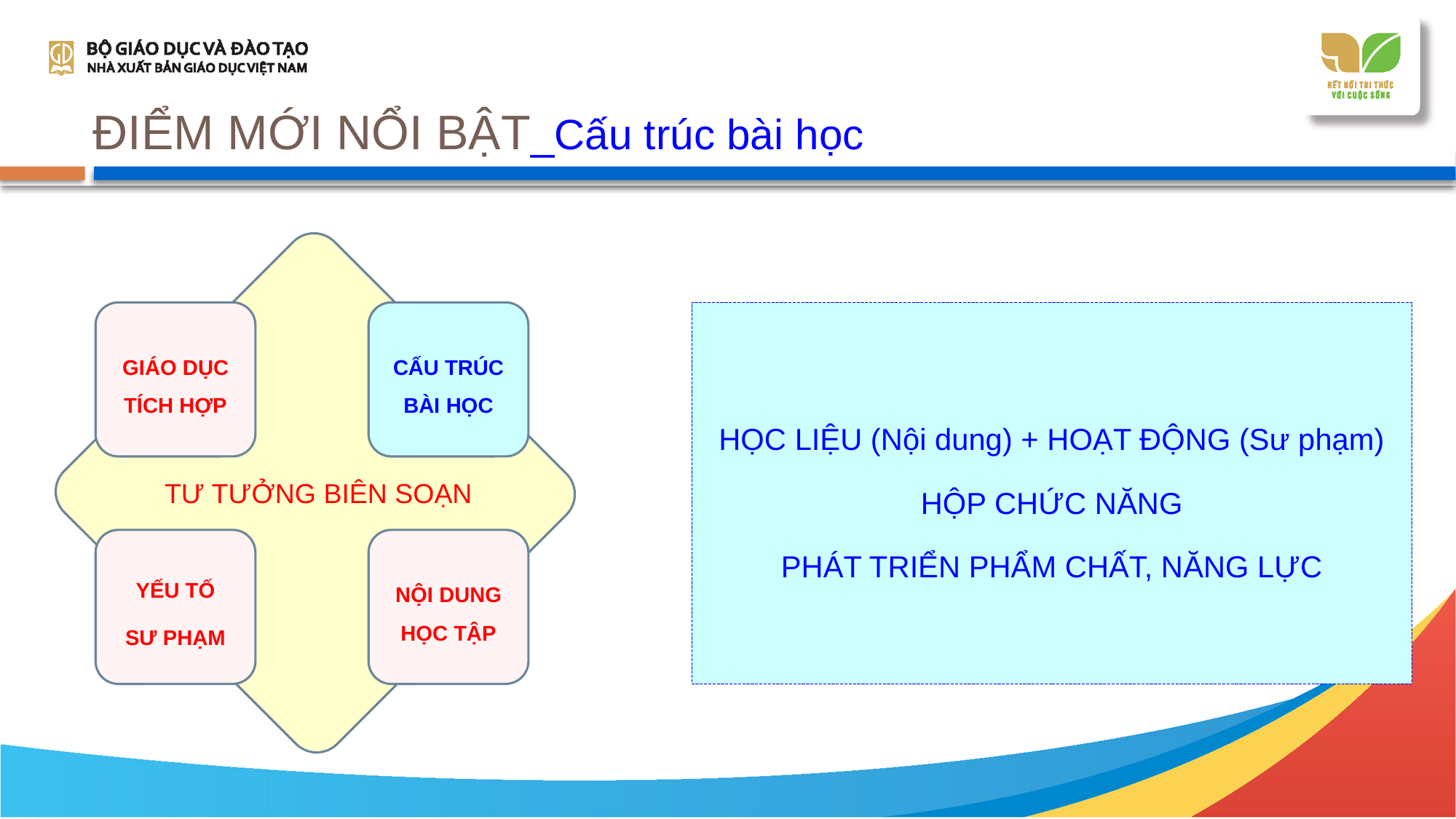

# ĐIỂM MỚI NỔI BẬT_Cấu trúc bài học

HỌC LIỆU (Nội dung) + HOẠT ĐỘNG (Sư phạm)
HỘP CHỨC NĂNG
PHÁT TRIỂN PHẨM CHẤT, NĂNG LỰC
GIÁO DỤC TÍCH HỢP
CẤU TRÚC BÀI HỌC
TƯ TƯỞNG BIÊN SOẠN
YẾU TỐ
SƯ PHẠM
NỘI DUNG HỌC TẬP